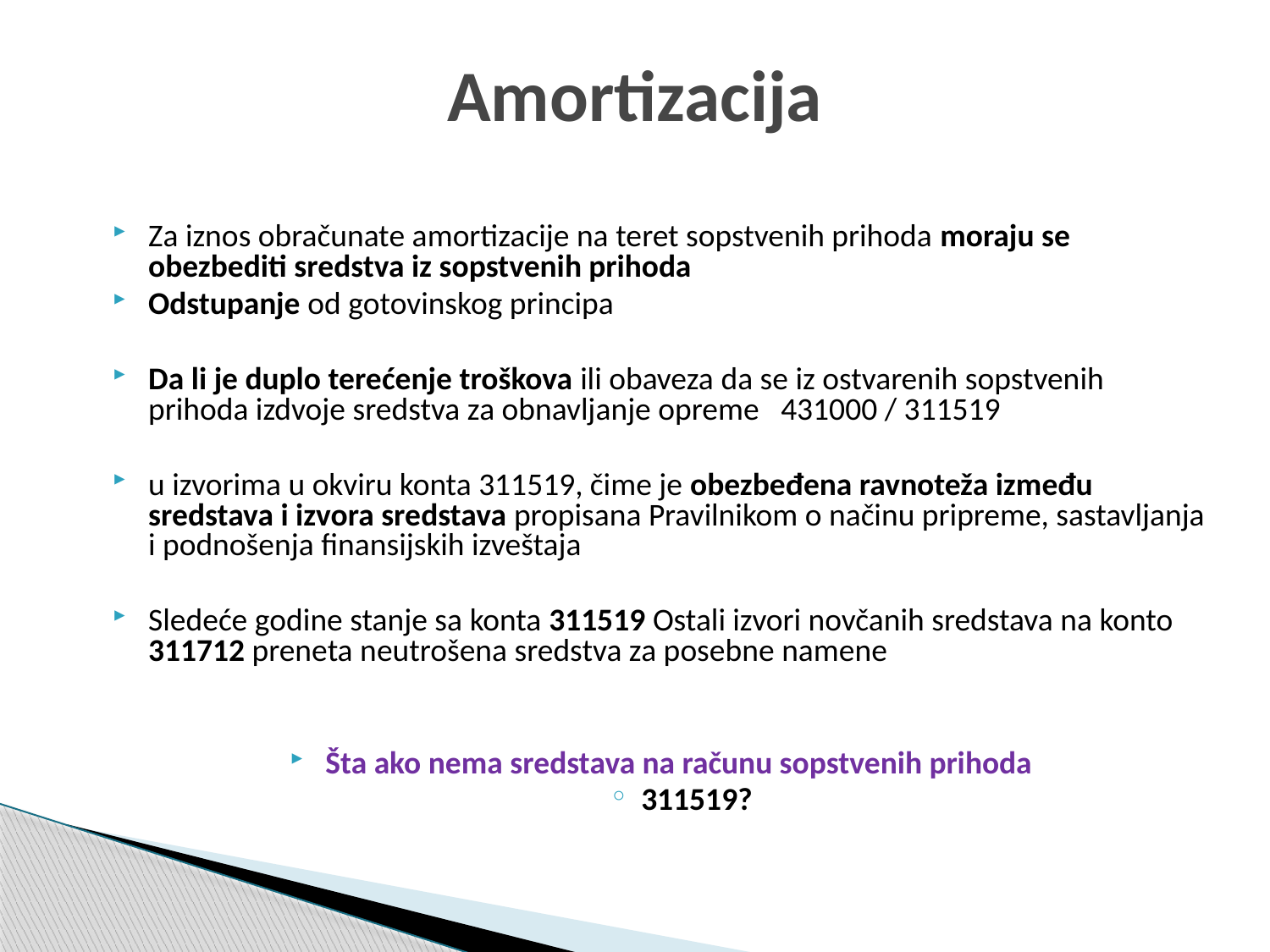

# Amortizacija
Za iznos obračunate amortizacije na teret sopstvenih prihoda moraju se obezbediti sredstva iz sopstvenih prihoda
Odstupanje od gotovinskog principa

Da li je duplo terećenje troškova ili obaveza da se iz ostvarenih sopstvenih prihoda izdvoje sredstva za obnavljanje opreme   431000 / 311519

u izvorima u okviru konta 311519, čime je obezbeđena ravnoteža između sredstava i izvora sredstava propisana Pravilnikom o načinu pripreme, sastavljanja i podnošenja finansijskih izveštaja

Sledeće godine stanje sa konta 311519 Ostali izvori novčanih sredstava na konto 311712 preneta neutrošena sredstva za posebne namene

Šta ako nema sredstava na računu sopstvenih prihoda
311519?
www.themegallery.com